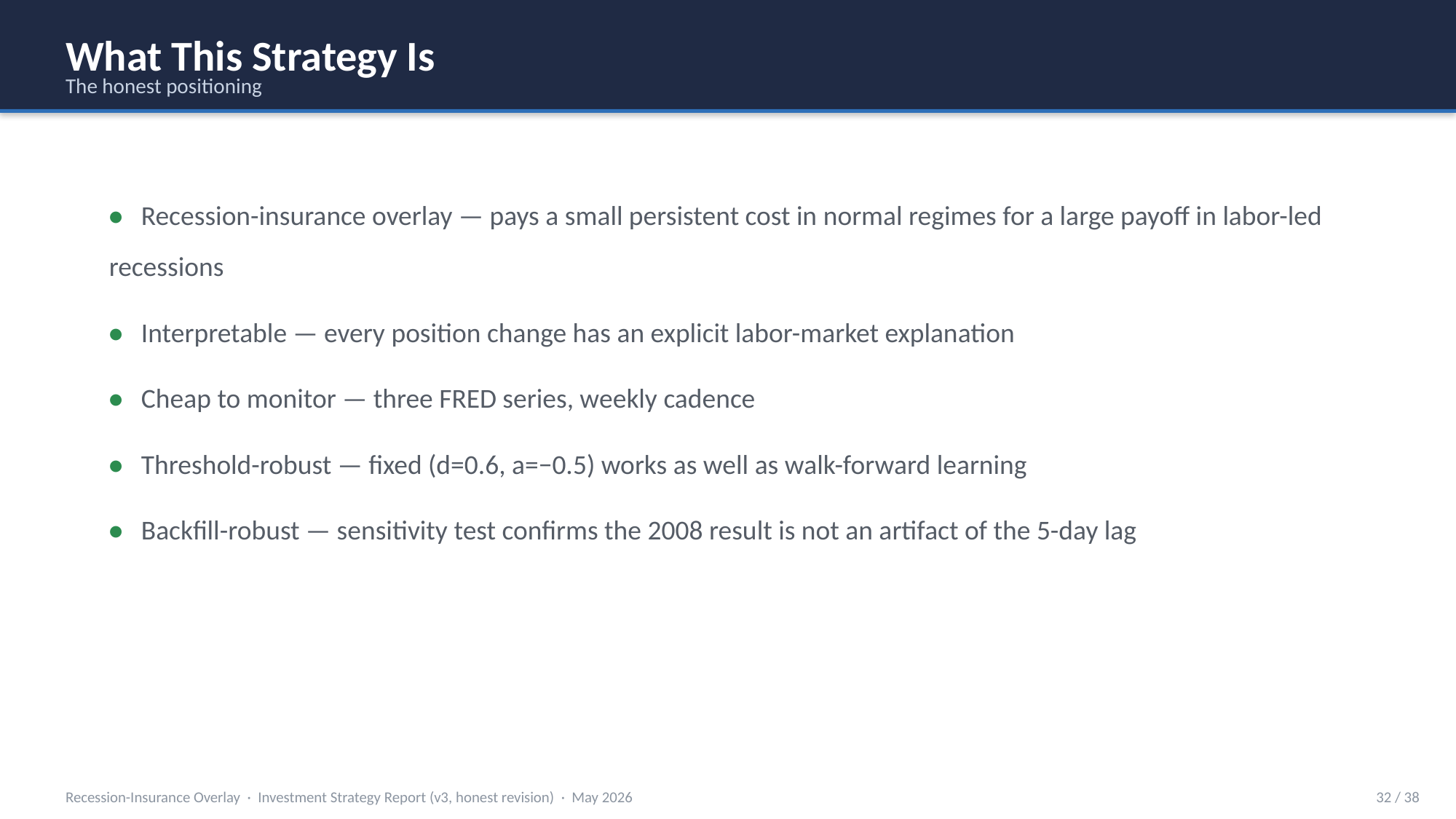

What This Strategy Is
The honest positioning

•   Recession-insurance overlay — pays a small persistent cost in normal regimes for a large payoff in labor-led recessions
•   Interpretable — every position change has an explicit labor-market explanation
•   Cheap to monitor — three FRED series, weekly cadence
•   Threshold-robust — fixed (d=0.6, a=−0.5) works as well as walk-forward learning
•   Backfill-robust — sensitivity test confirms the 2008 result is not an artifact of the 5-day lag
Recession-Insurance Overlay  ·  Investment Strategy Report (v3, honest revision)  ·  May 2026
32 / 38